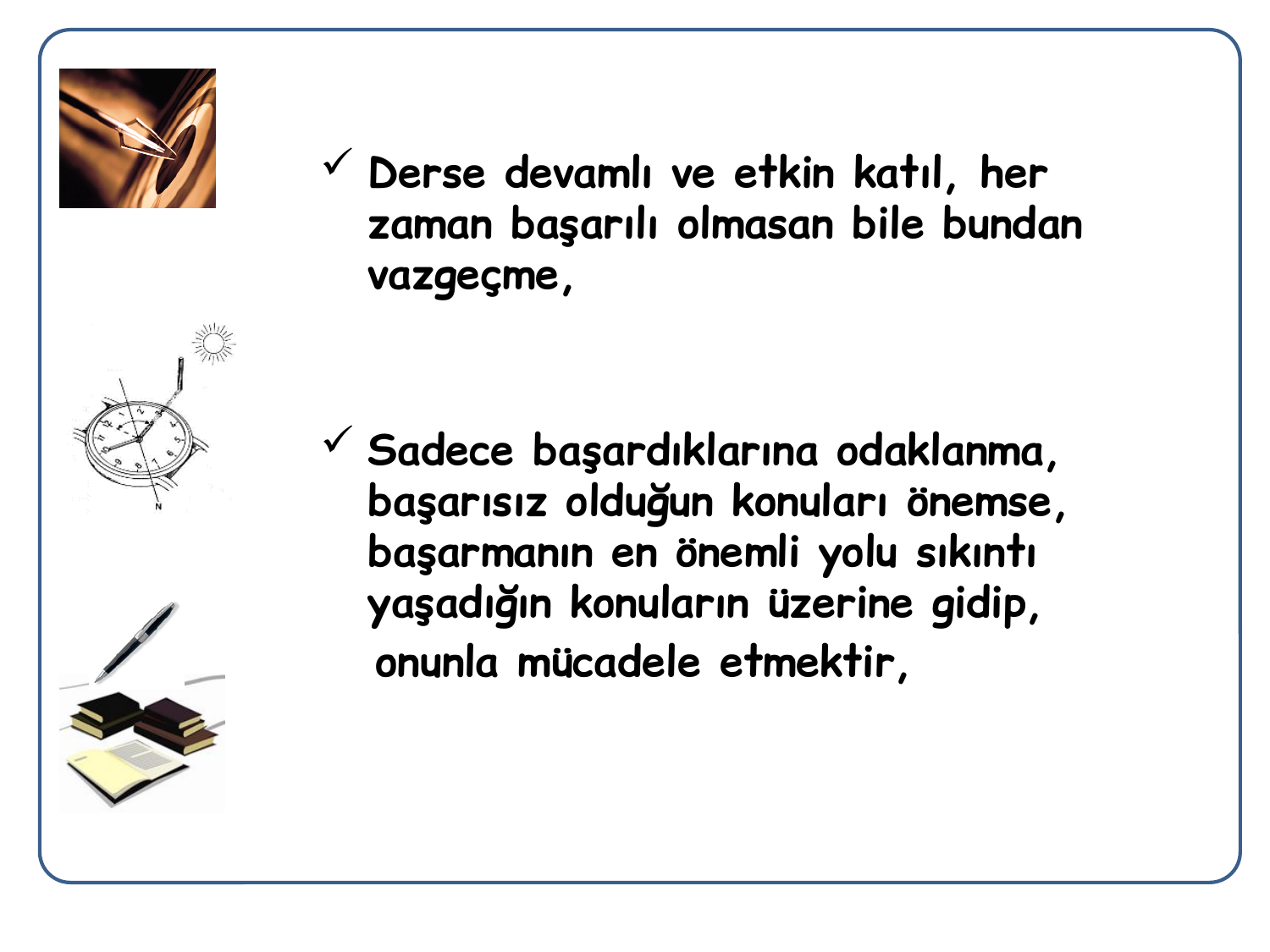

Derse devamlı ve etkin katıl, her zaman başarılı olmasan bile bundan vazgeçme,
Sadece başardıklarına odaklanma, başarısız olduğun konuları önemse, başarmanın en önemli yolu sıkıntı yaşadığın konuların üzerine gidip,
   onunla mücadele etmektir,